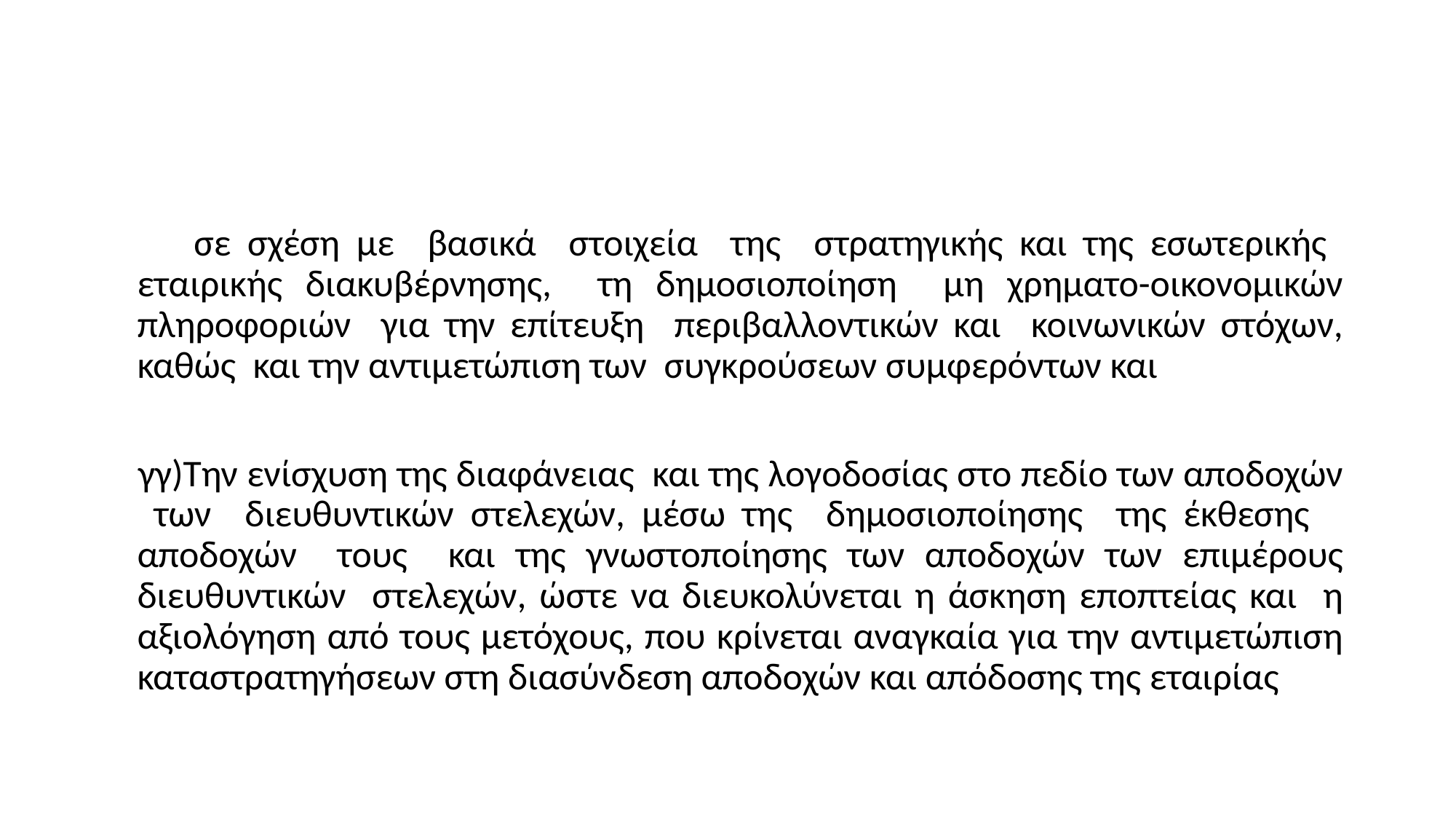

#
     σε σχέση με  βασικά  στοιχεία  της  στρατηγικής και της εσωτερικής  εταιρικής διακυβέρνησης,  τη δημοσιοποίηση  μη χρηματο-οικονομικών πληροφοριών  για την επίτευξη  περιβαλλοντικών και  κοινωνικών στόχων, καθώς  και την αντιμετώπιση των  συγκρούσεων συμφερόντων και

   γγ)Την ενίσχυση της διαφάνειας  και της λογοδοσίας στο πεδίο των αποδοχών  των  διευθυντικών στελεχών, μέσω της  δημοσιοποίησης  της έκθεσης   αποδοχών  τους  και της γνωστοποίησης των αποδοχών των επιμέρους διευθυντικών  στελεχών, ώστε να διευκολύνεται η άσκηση εποπτείας και  η αξιολόγηση από τους μετόχους, που κρίνεται αναγκαία για την αντιμετώπιση καταστρατηγήσεων στη διασύνδεση αποδοχών και απόδοσης της εταιρίας